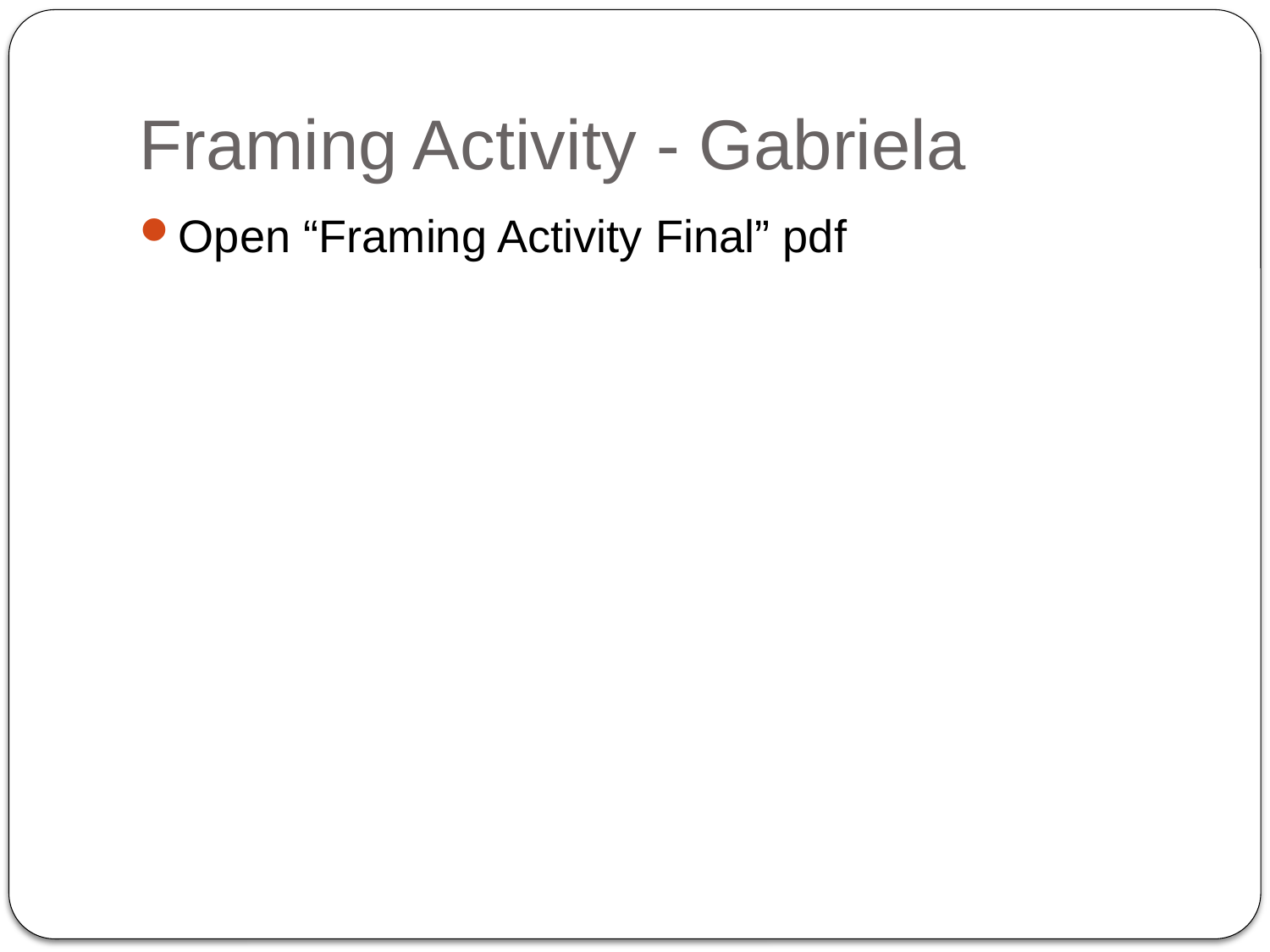

# Framing Activity - Gabriela
Open “Framing Activity Final” pdf